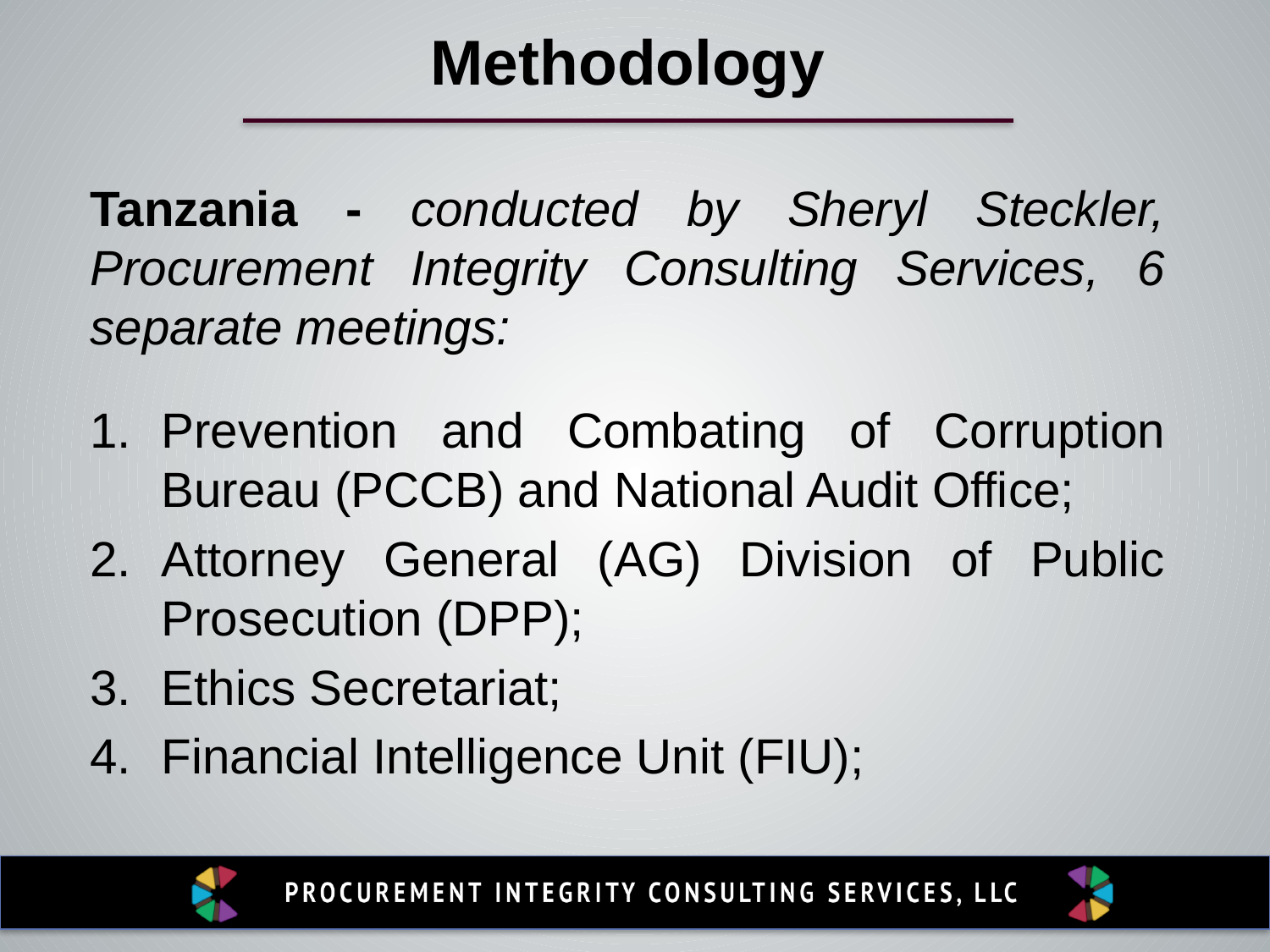

Methodology
Tanzania - conducted by Sheryl Steckler, Procurement Integrity Consulting Services, 6 separate meetings:

Prevention and Combating of Corruption Bureau (PCCB) and National Audit Office;
Attorney General (AG) Division of Public Prosecution (DPP);
Ethics Secretariat;
Financial Intelligence Unit (FIU);